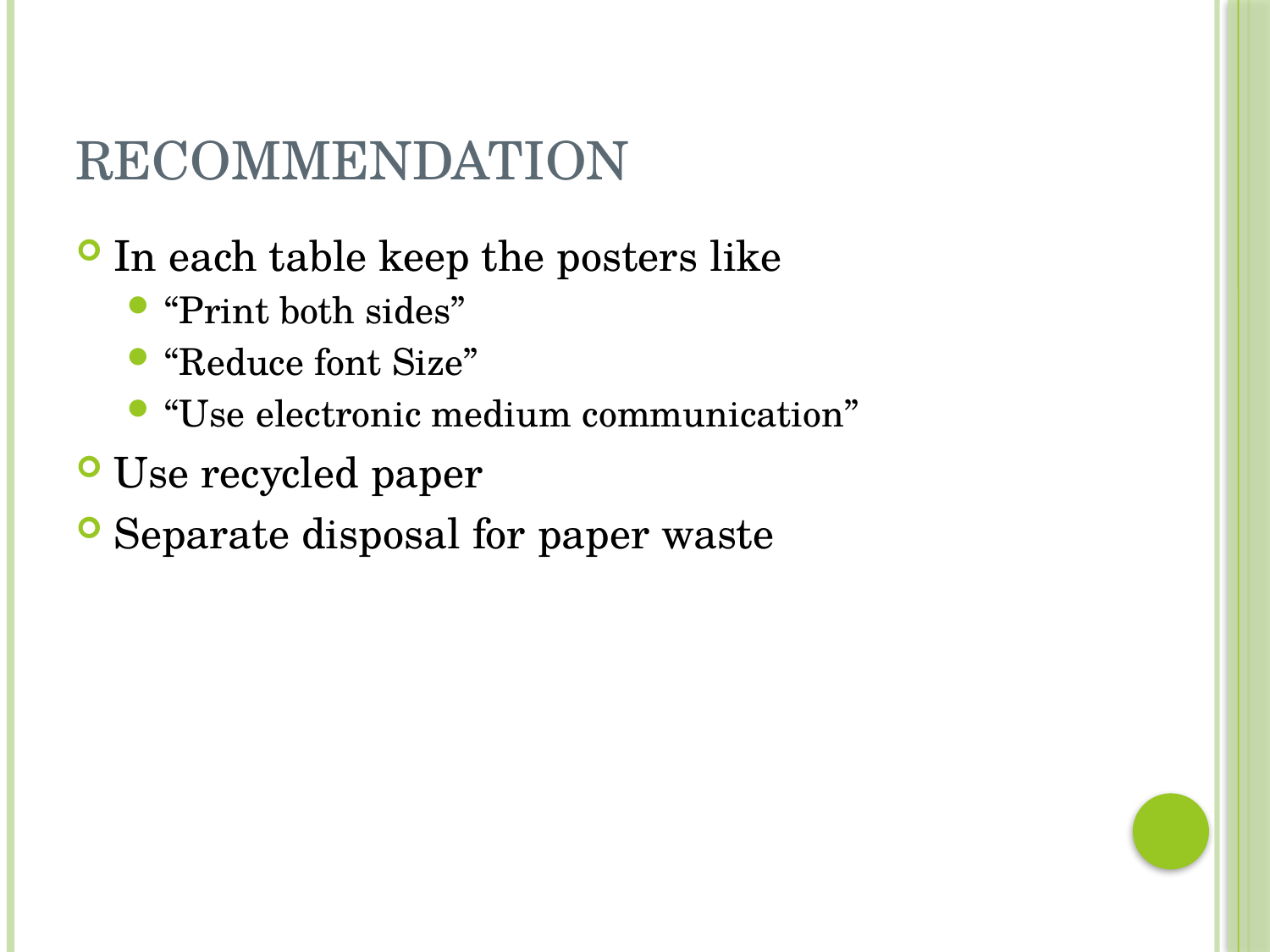

# recommendation
In each table keep the posters like
“Print both sides”
“Reduce font Size”
“Use electronic medium communication”
Use recycled paper
Separate disposal for paper waste